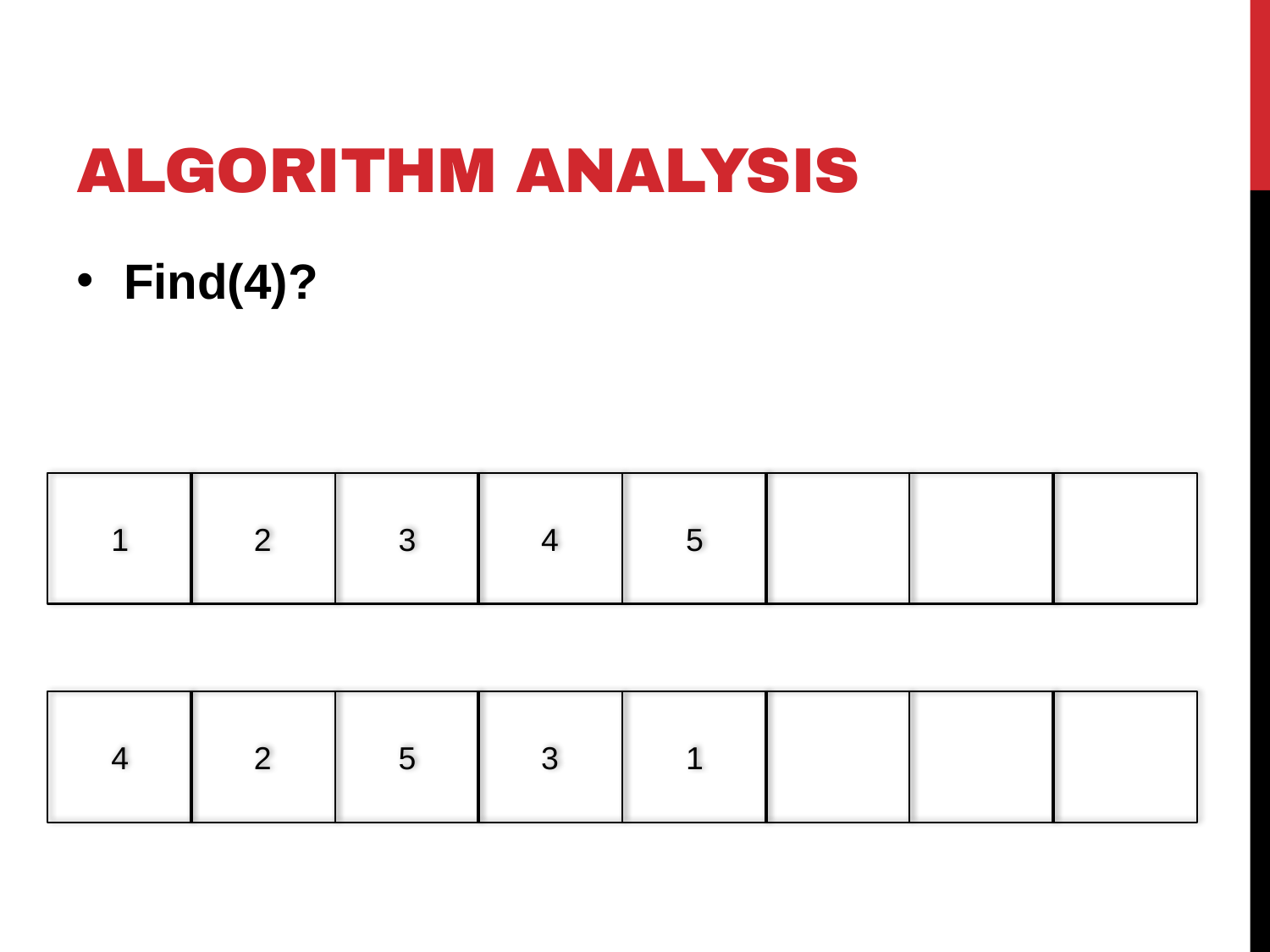

# Algorithm analysis
Find(4)?

1
2
3
4
5

4
2
5
3
1